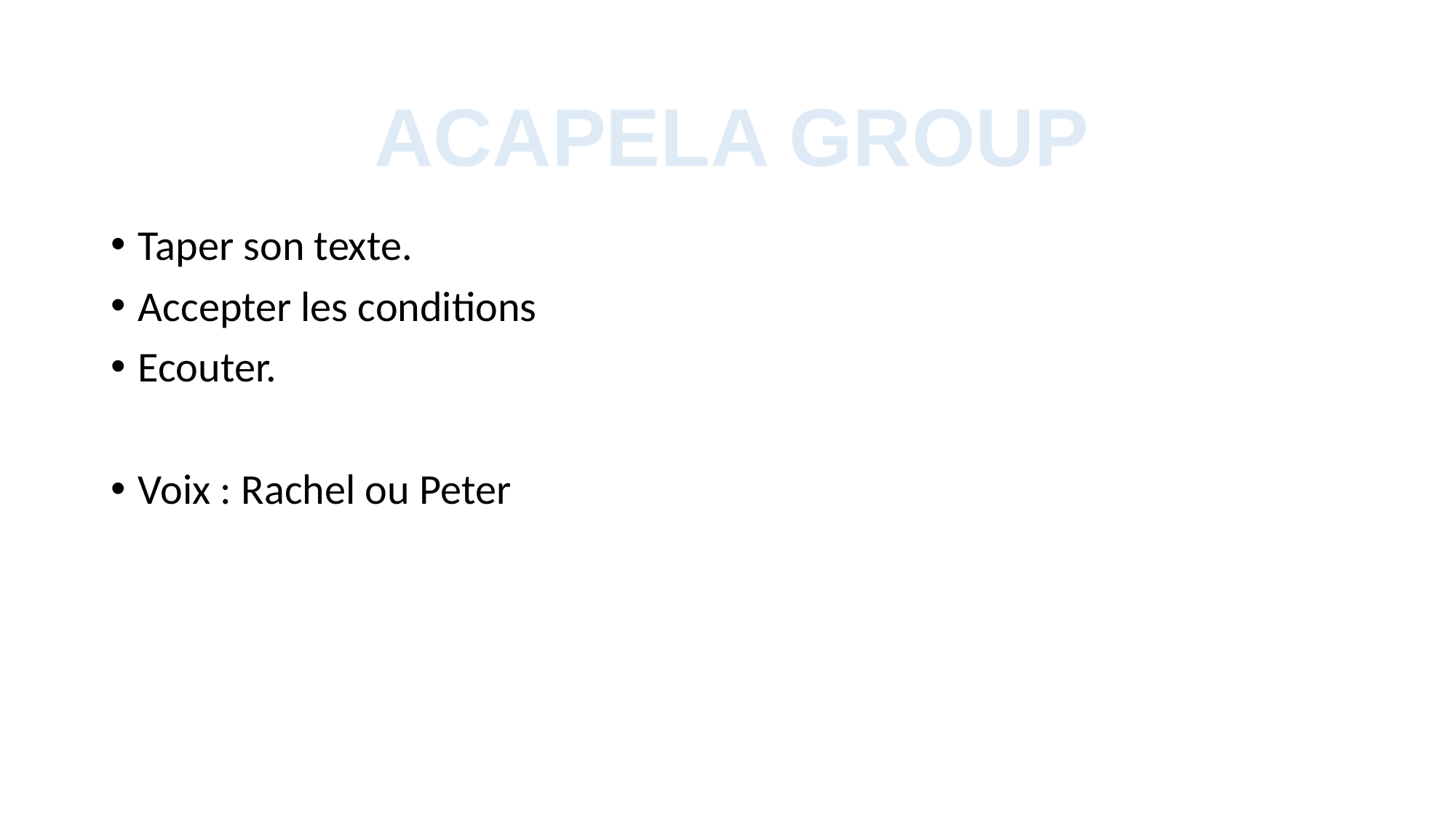

ACAPELA GROUP
Taper son texte.
Accepter les conditions
Ecouter.

Voix : Rachel ou Peter